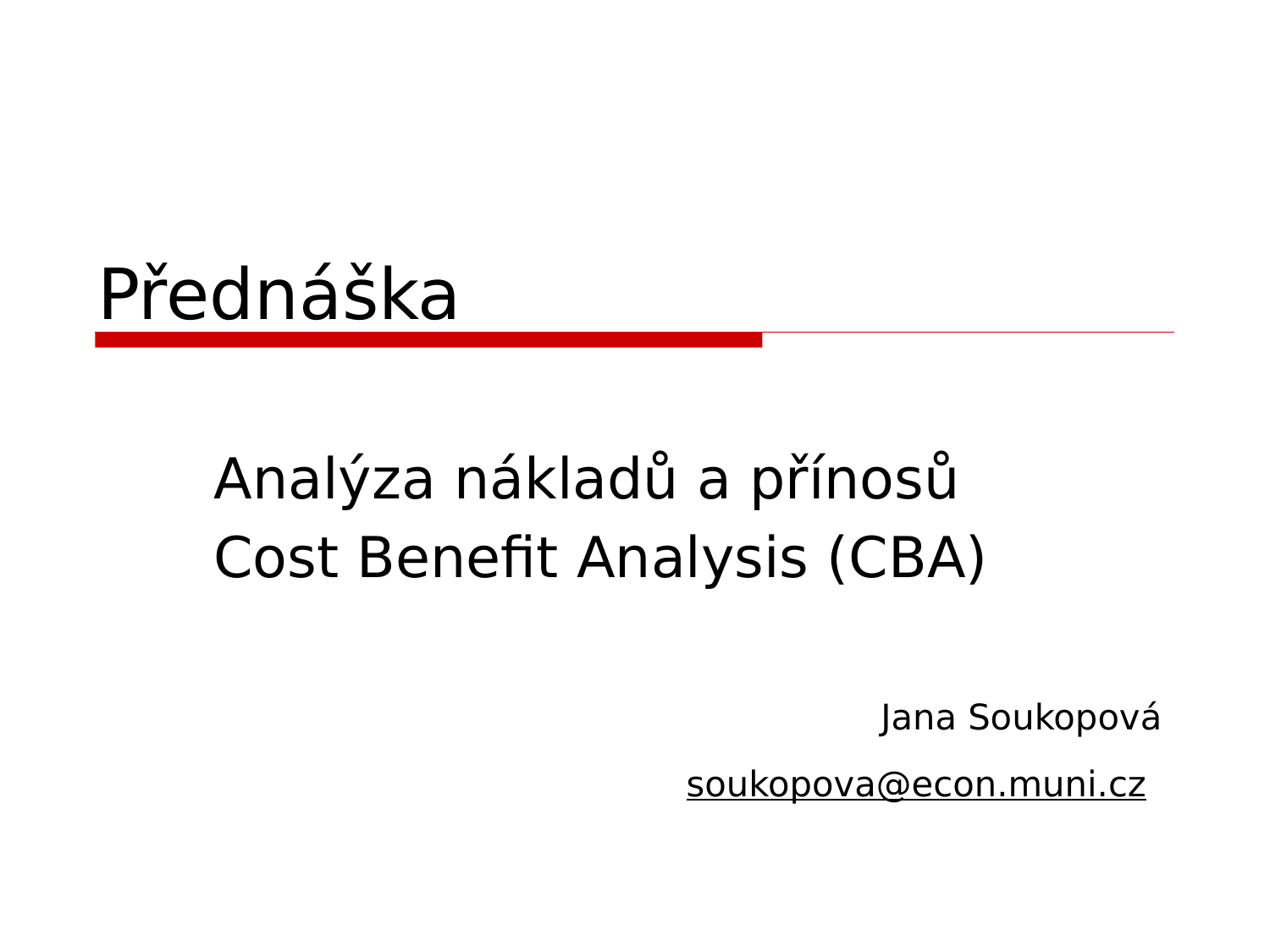

# Přednáška
Analýza nákladů a přínosů
Cost Benefit Analysis (CBA)

Jana Soukopová
soukopova@econ.muni.cz